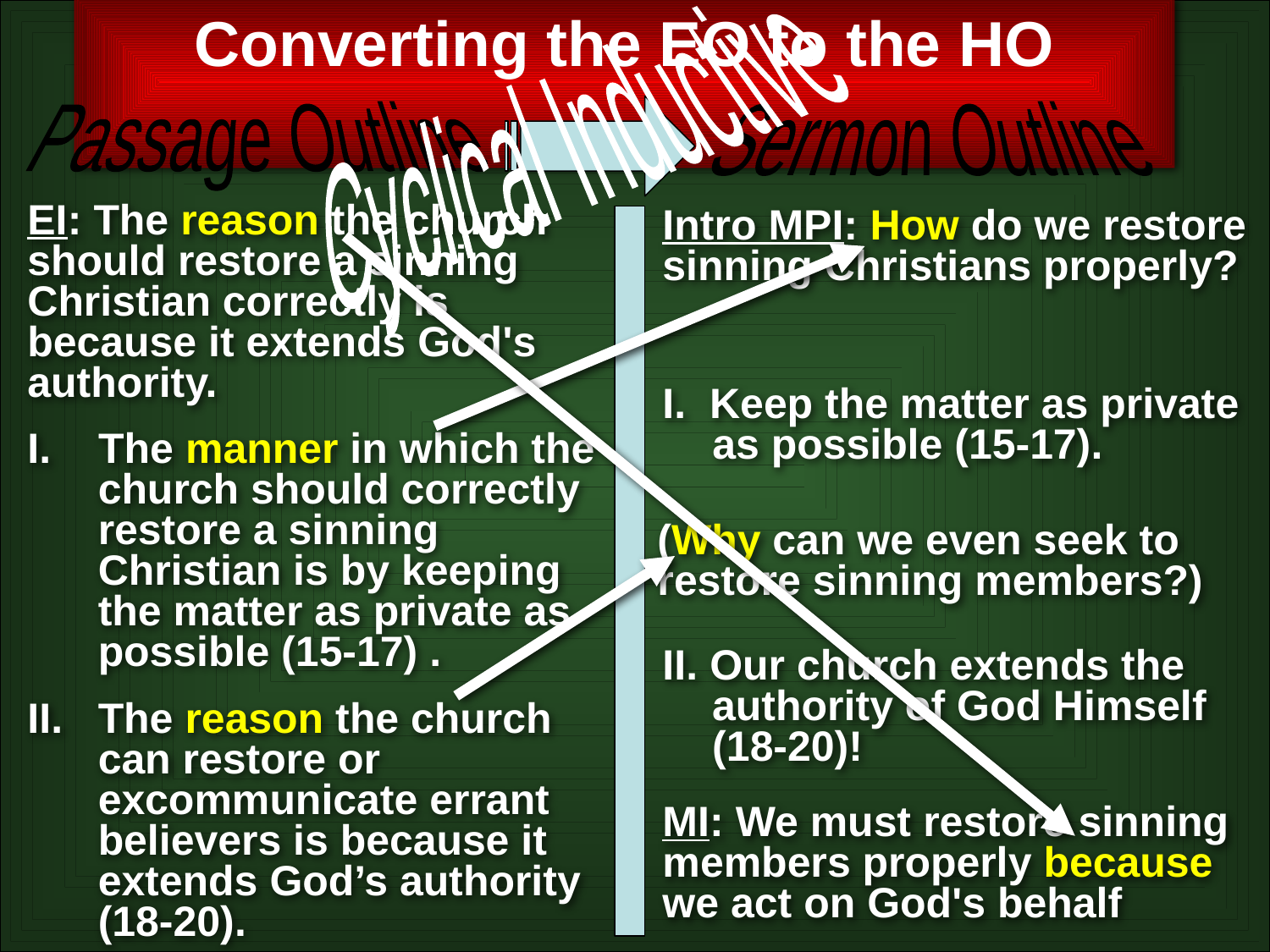

Converting the EO to the HO
Cyclical Inductive

Passage Outline
Sermon Outline
EI: The reason the church should restore a sinning Christian correctly is because it extends God's authority.
Intro MPI: How do we restore sinning Christians properly?

I.  Keep the matter as private as possible (15-17).
I.    The manner in which the church should correctly restore a sinning Christian is by keeping the matter as private as possible (15-17) .
(Why can we even seek to restore sinning members?)

II. Our church extends the authority of God Himself (18-20)!
II. 	The reason the church can restore or excommunicate errant believers is because it extends God’s authority (18-20).
MI: We must restore sinning members properly because we act on God's behalf